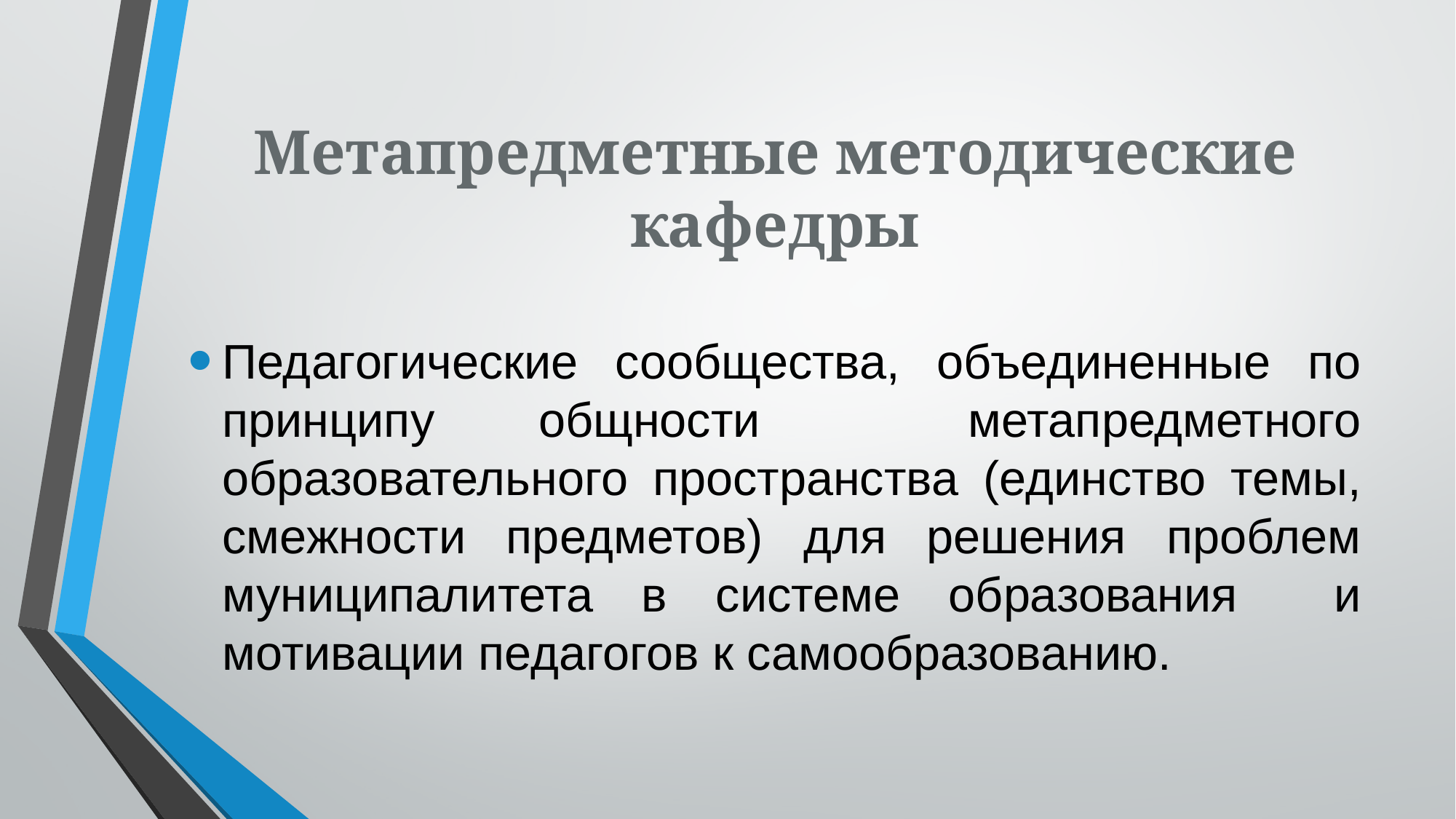

# Метапредметные методические кафедры
Педагогические сообщества, объединенные по принципу общности  метапредметного образовательного пространства (единство темы, смежности предметов) для решения проблем муниципалитета в системе образования  и мотивации педагогов к самообразованию.